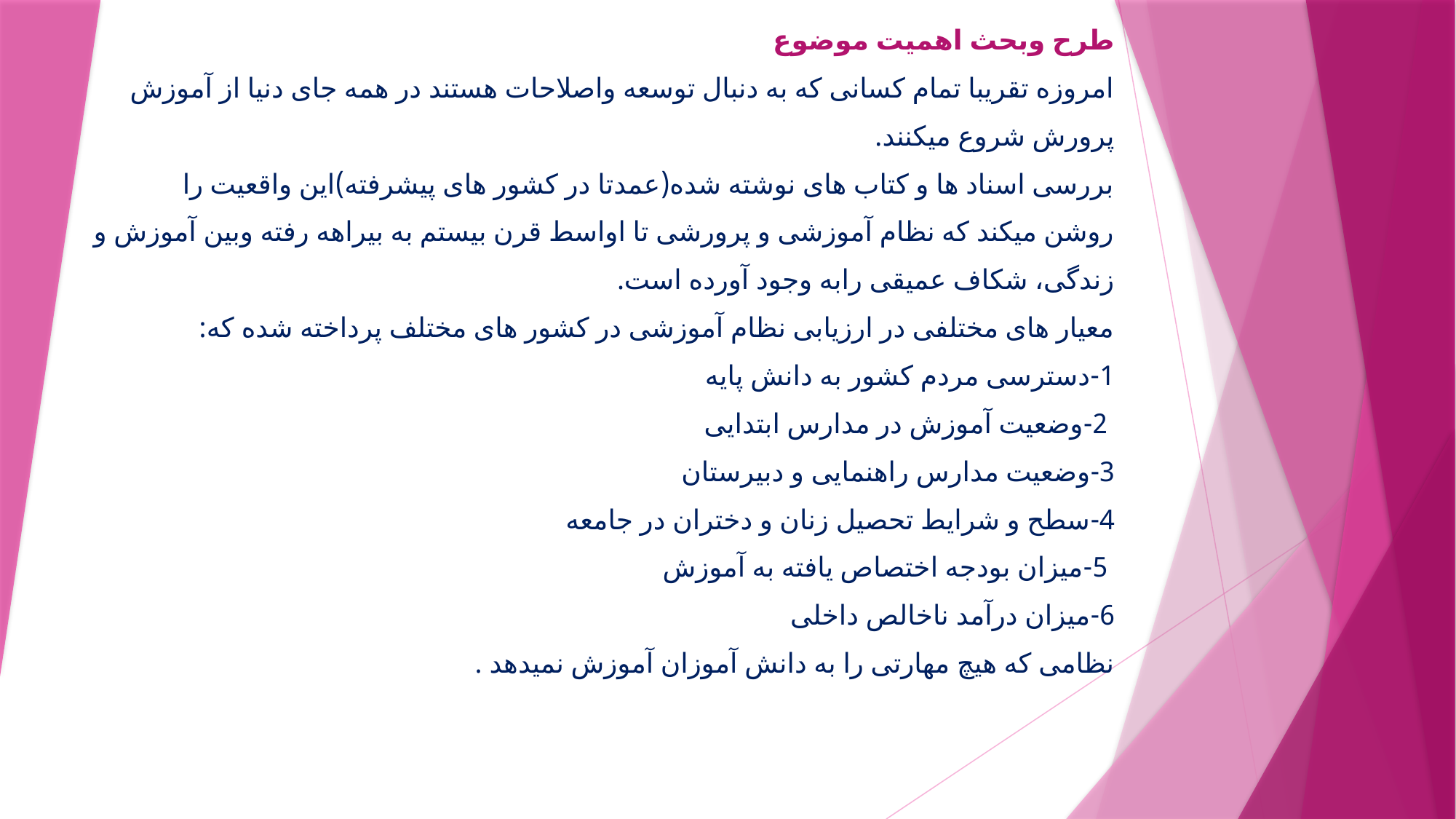

طرح وبحث اهمیت موضوع
امروزه تقریبا تمام کسانی که به دنبال توسعه واصلاحات هستند در همه جای دنیا از آموزش
پرورش شروع میکنند.
بررسی اسناد ها و کتاب های نوشته شده(عمدتا در کشور های پیشرفته)این واقعیت را
روشن میکند که نظام آموزشی و پرورشی تا اواسط قرن بیستم به بیراهه رفته وبین آموزش و
زندگی، شکاف عمیقی رابه وجود آورده است.
معیار های مختلفی در ارزیابی نظام آموزشی در کشور های مختلف پرداخته شده که:
1-دسترسی مردم کشور به دانش پایه
 2-وضعیت آموزش در مدارس ابتدایی
3-وضعیت مدارس راهنمایی و دبیرستان
4-سطح و شرایط تحصیل زنان و دختران در جامعه
 5-میزان بودجه اختصاص یافته به آموزش
6-میزان درآمد ناخالص داخلی
نظامی که هیچ مهارتی را به دانش آموزان آموزش نمیدهد .